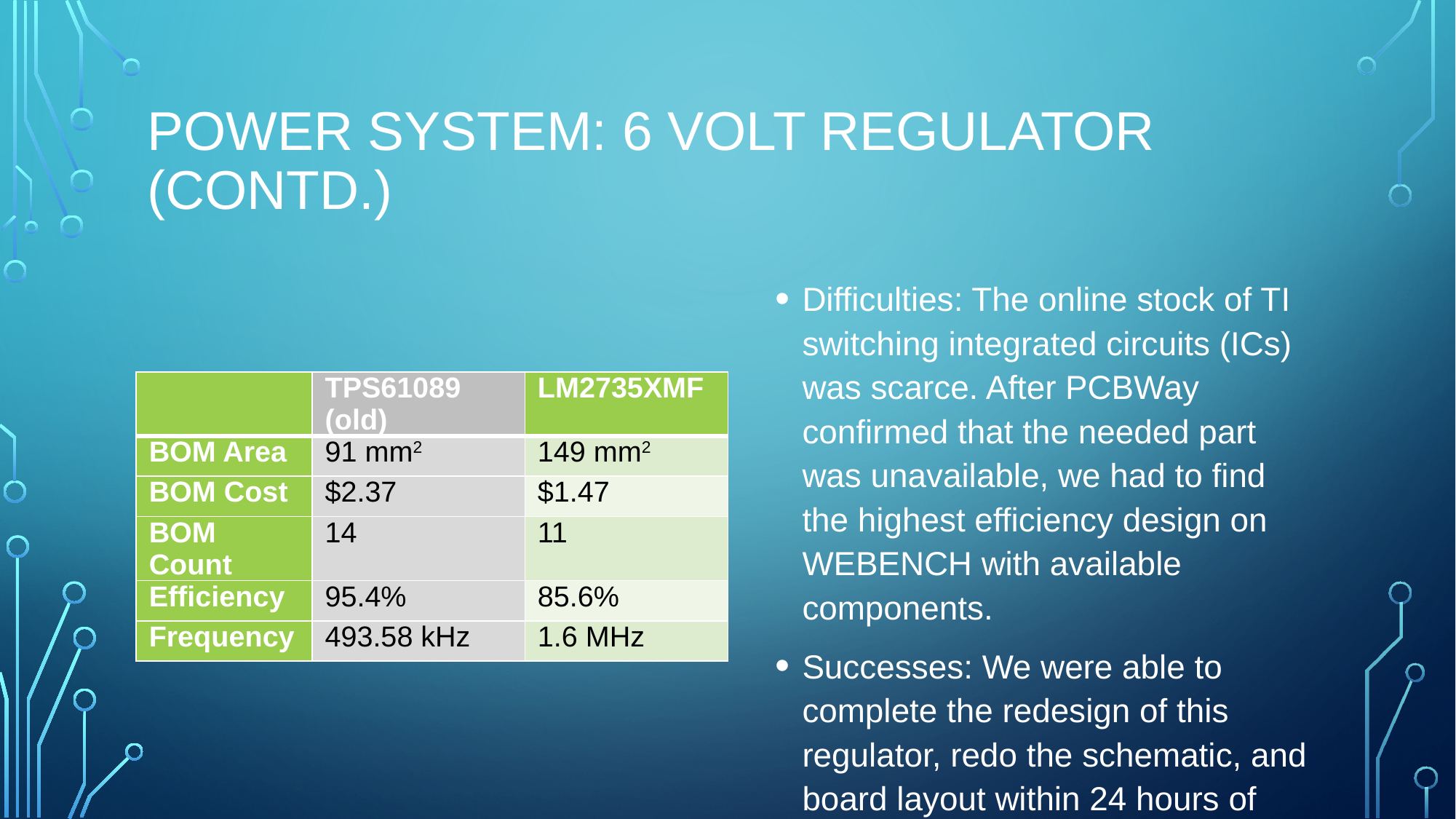

# Power system: 6 Volt regulator (contd.)
Difficulties: The online stock of TI switching integrated circuits (ICs) was scarce. After PCBWay confirmed that the needed part was unavailable, we had to find the highest efficiency design on WEBENCH with available components.
Successes: We were able to complete the redesign of this regulator, redo the schematic, and board layout within 24 hours of being notified.
|  | TPS61089 (old) | LM2735XMF |
| --- | --- | --- |
| BOM Area | 91 mm2 | 149 mm2 |
| BOM Cost | $2.37 | $1.47 |
| BOM Count | 14 | 11 |
| Efficiency | 95.4% | 85.6% |
| Frequency | 493.58 kHz | 1.6 MHz |